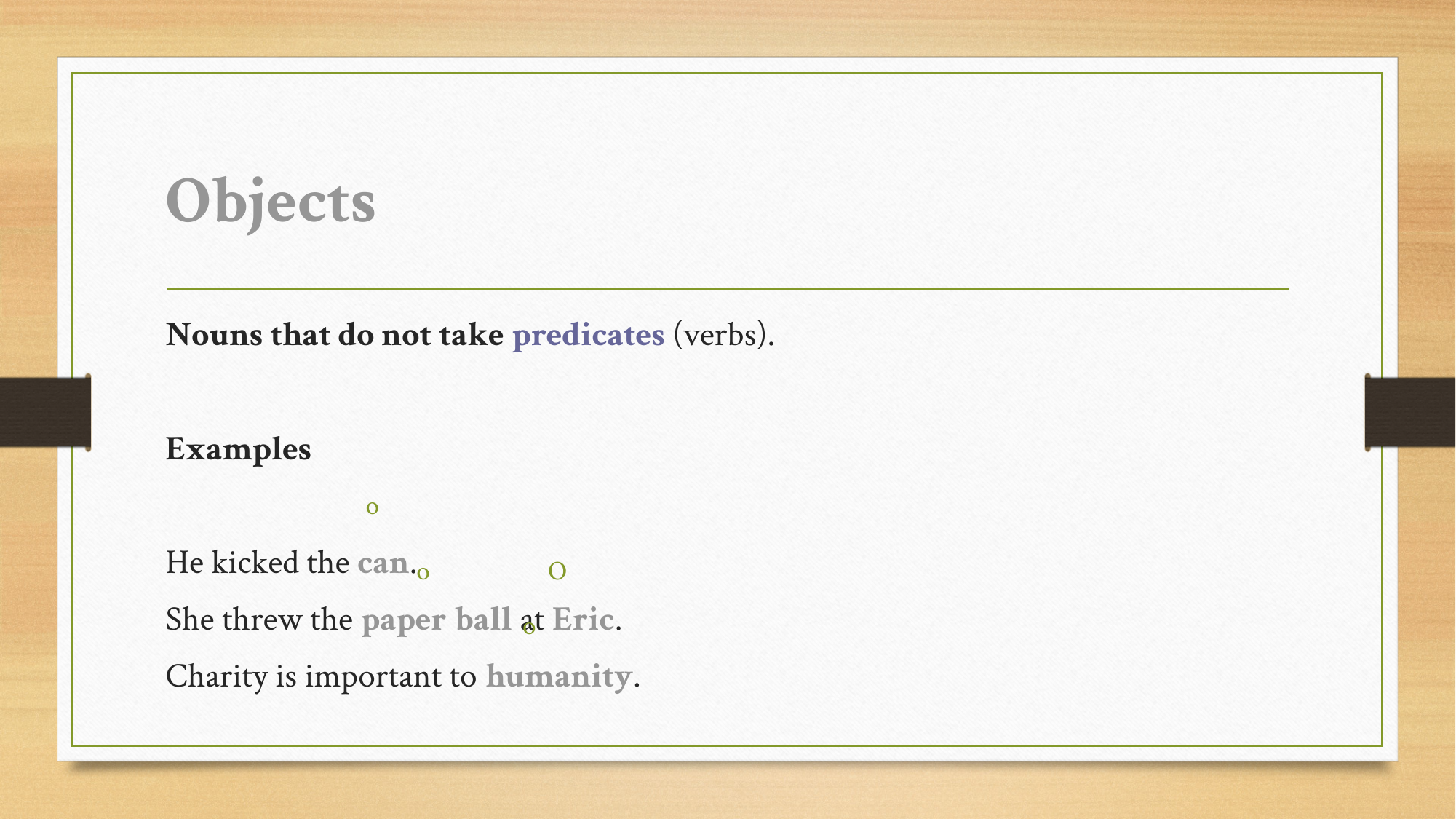

# Objects
Nouns that do not take predicates (verbs).

Examples

He kicked the can.
She threw the paper ball at Eric.
Charity is important to humanity.

o
o
O
o